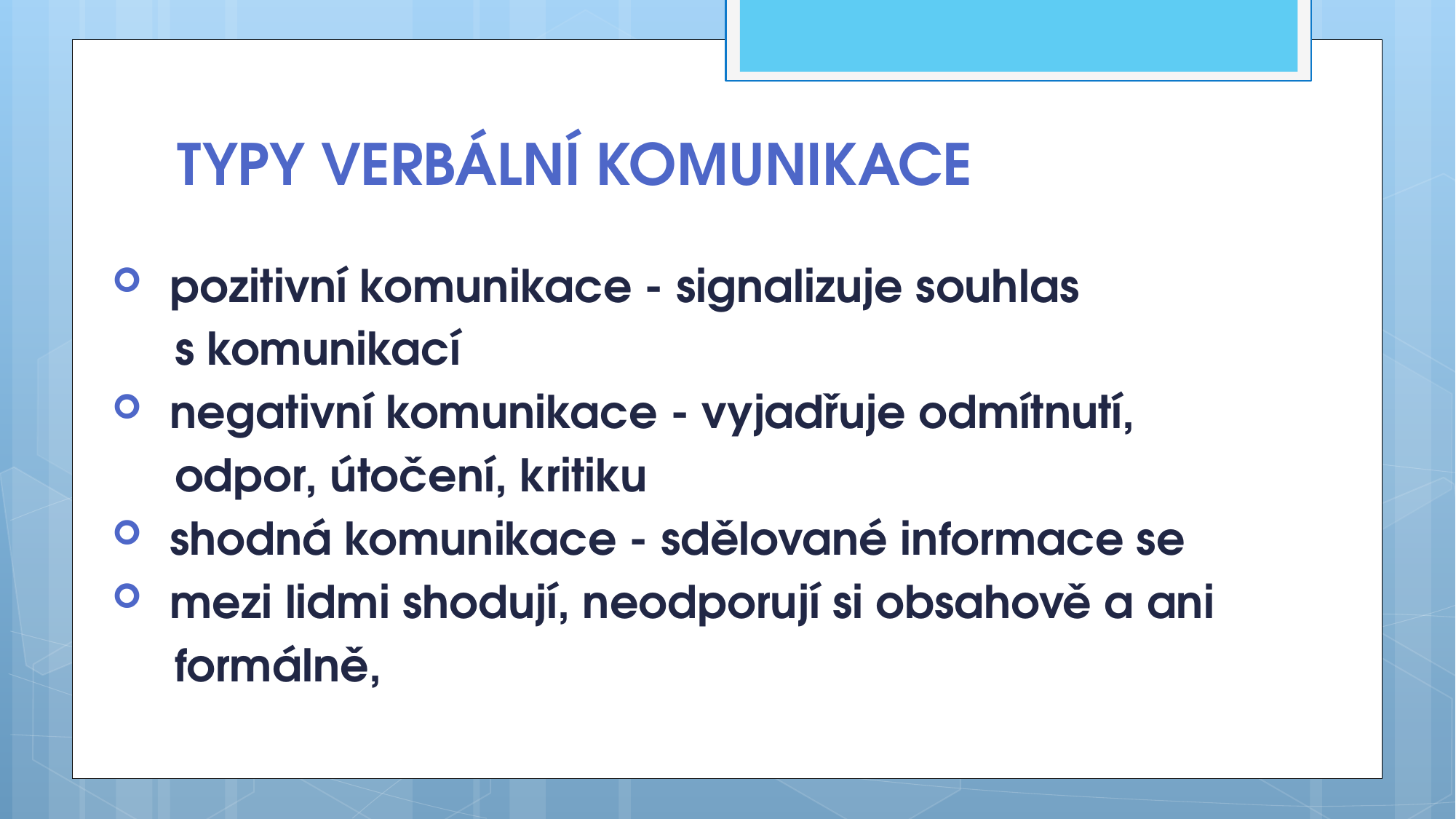

# TYPY VERBÁLNÍ KOMUNIKACE

  pozitivní komunikace - signalizuje souhlas
     s komunikací
  negativní komunikace - vyjadřuje odmítnutí,
     odpor, útočení, kritiku
  shodná komunikace - sdělované informace se
  mezi lidmi shodují, neodporují si obsahově a ani
     formálně,